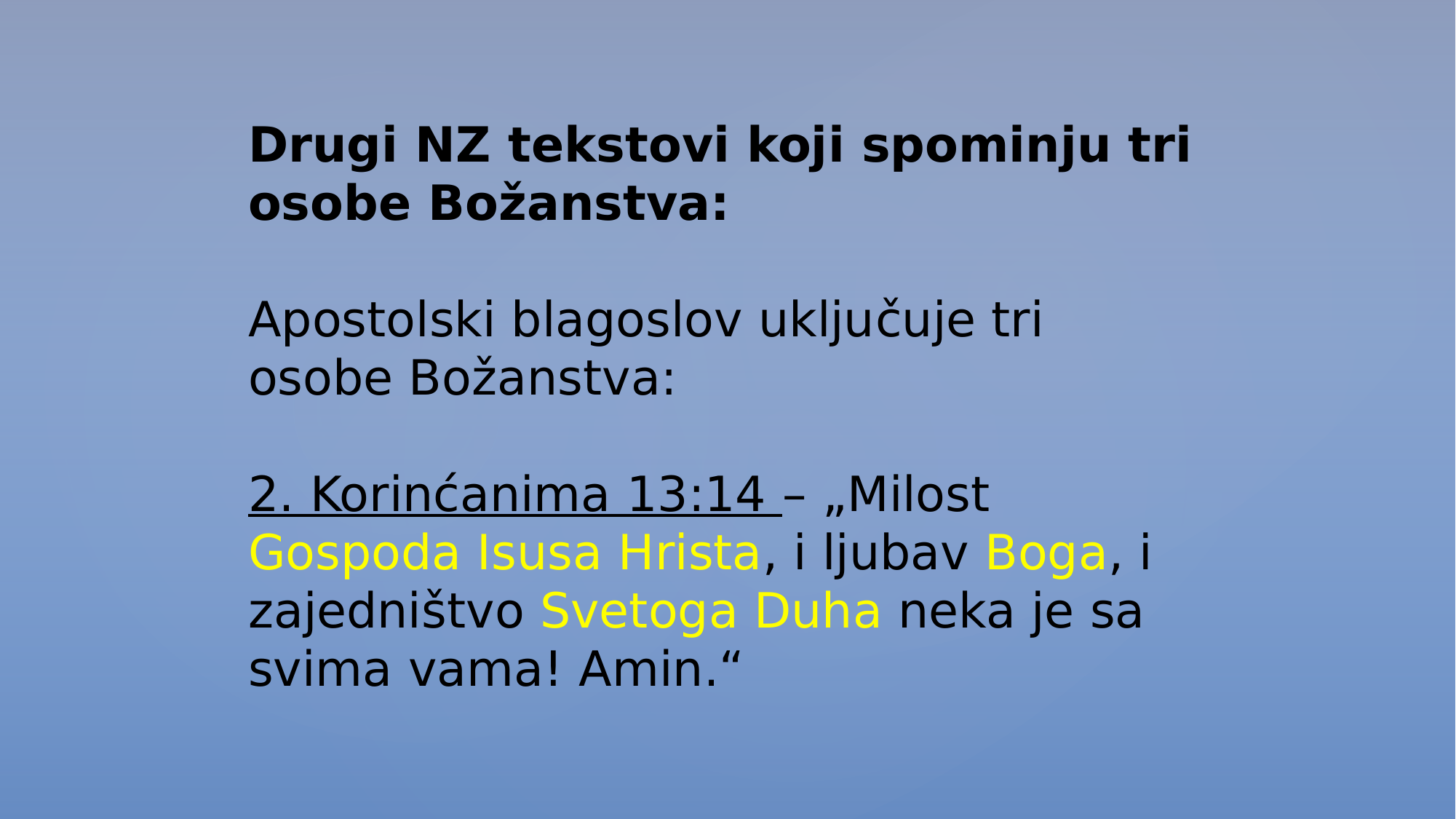

Drugi NZ tekstovi koji spominju tri osobe Božanstva:

Apostolski blagoslov uključuje tri osobe Božanstva:

2. Korinćanima 13:14 – „Milost Gospoda Isusa Hrista, i ljubav Boga, i zajedništvo Svetoga Duha neka je sa svima vama! Amin.“